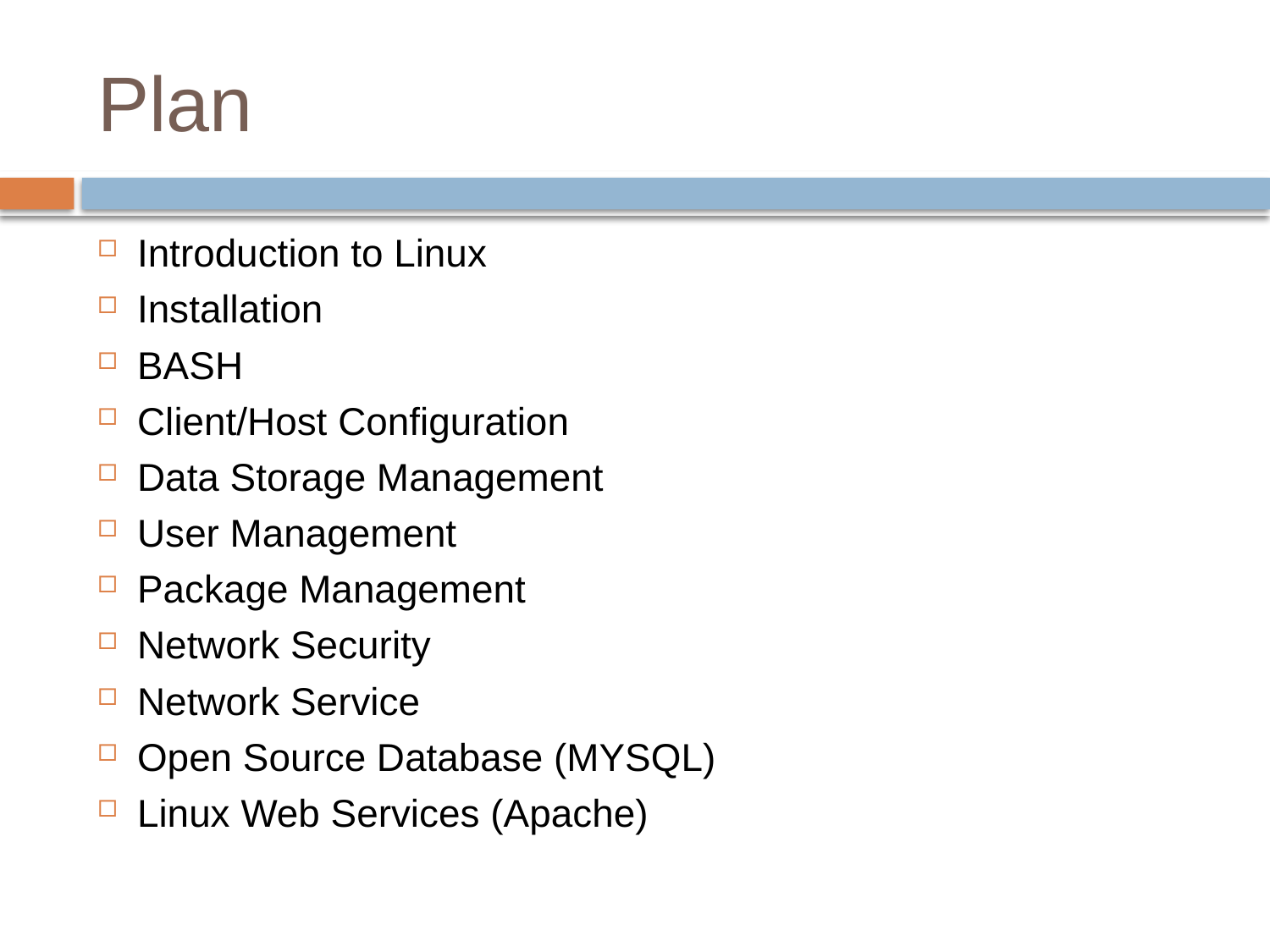

# Plan
Introduction to Linux
Installation
BASH
Client/Host Configuration
Data Storage Management
User Management
Package Management
Network Security
Network Service
Open Source Database (MYSQL)
Linux Web Services (Apache)